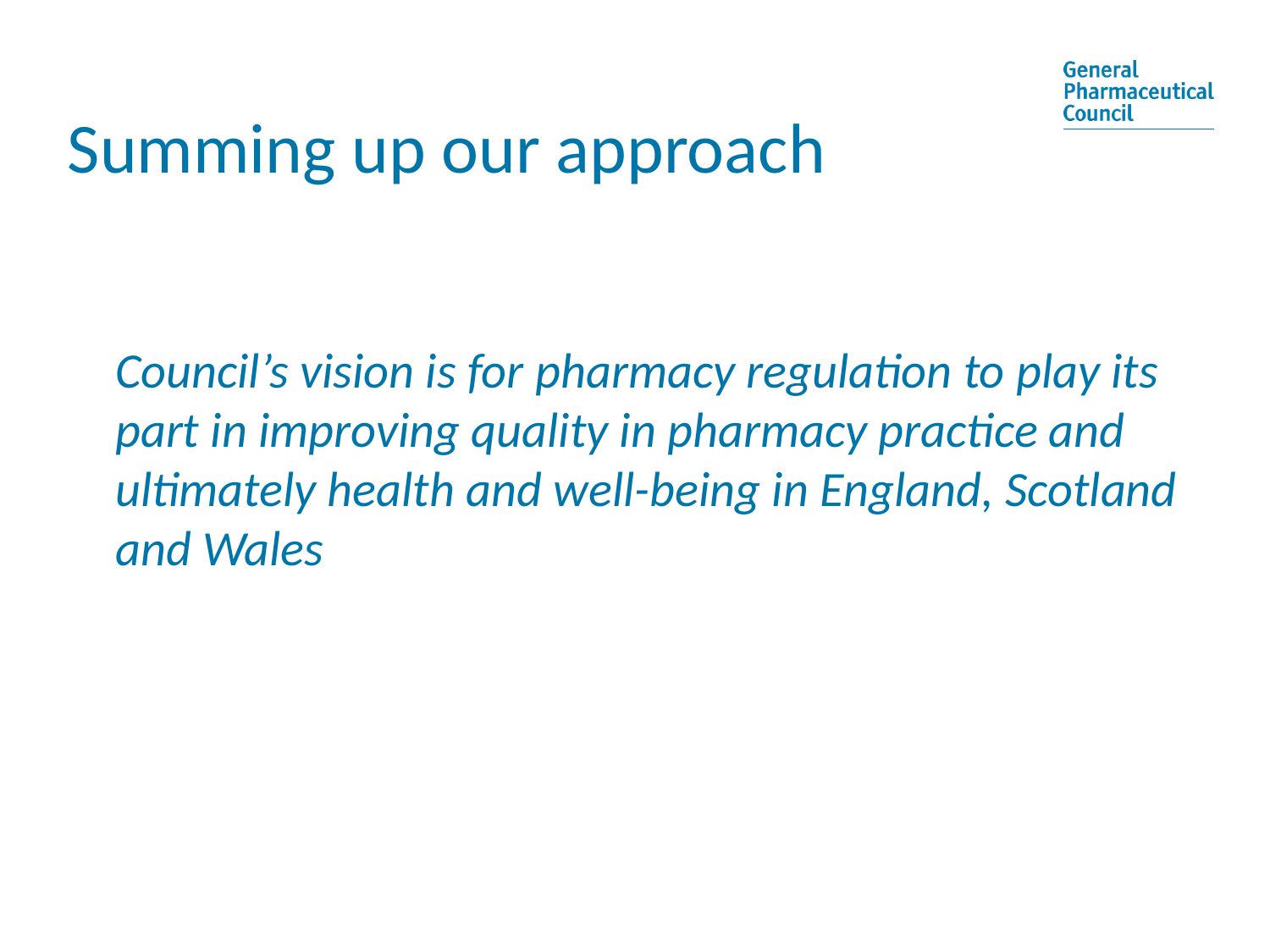

# Summing up our approach

	Council’s vision is for pharmacy regulation to play its part in improving quality in pharmacy practice and ultimately health and well-being in England, Scotland and Wales